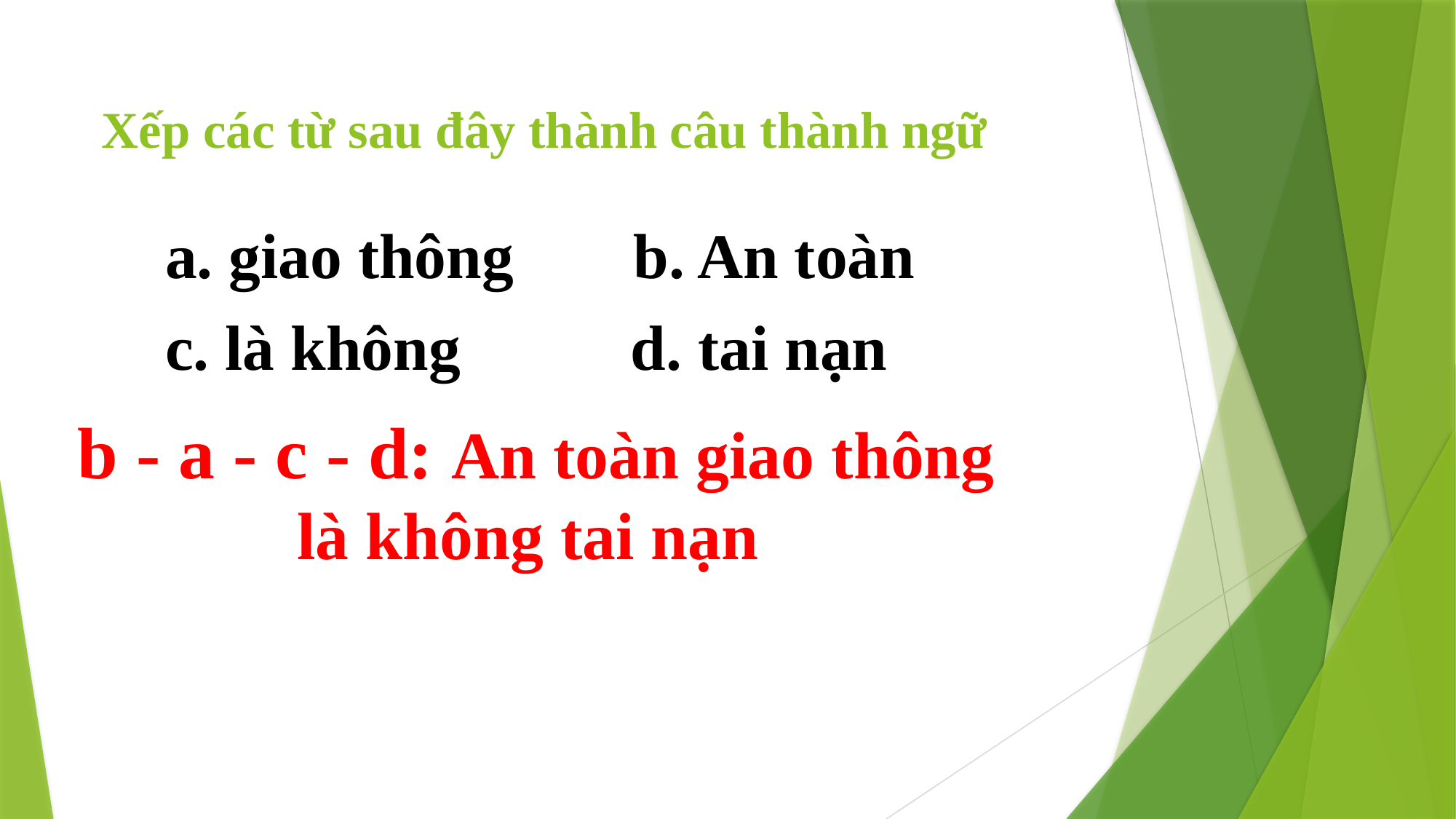

Xếp các từ sau đây thành câu thành ngữ
a. giao thông
b. An toàn
c. là không
d. tai nạn
b - a - c - d: An toàn giao thông là không tai nạn